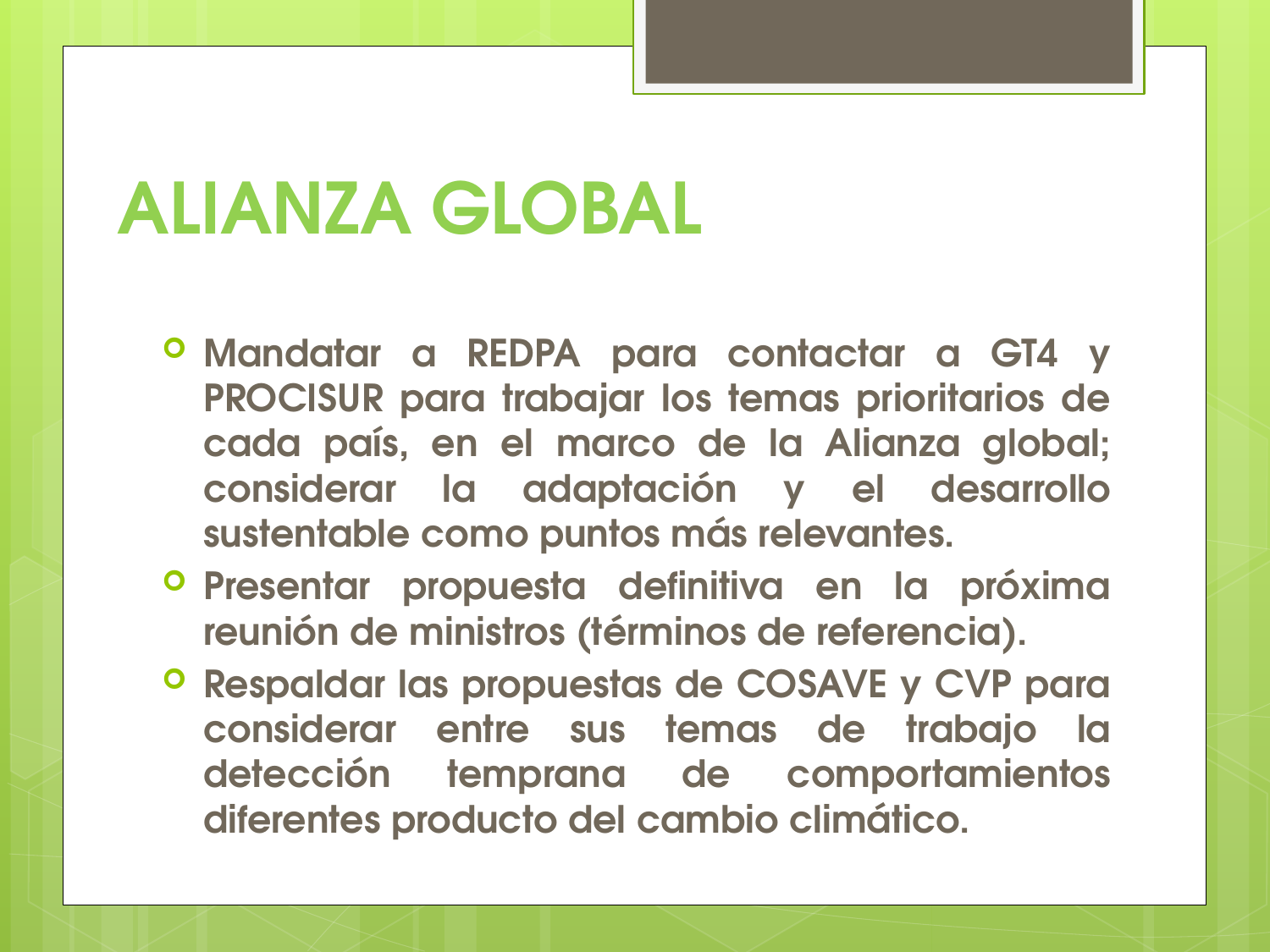

# ALIANZA GLOBAL
Mandatar a REDPA para contactar a GT4 y PROCISUR para trabajar los temas prioritarios de cada país, en el marco de la Alianza global; considerar la adaptación y el desarrollo sustentable como puntos más relevantes.
Presentar propuesta definitiva en la próxima reunión de ministros (términos de referencia).
Respaldar las propuestas de COSAVE y CVP para considerar entre sus temas de trabajo la detección temprana de comportamientos diferentes producto del cambio climático.